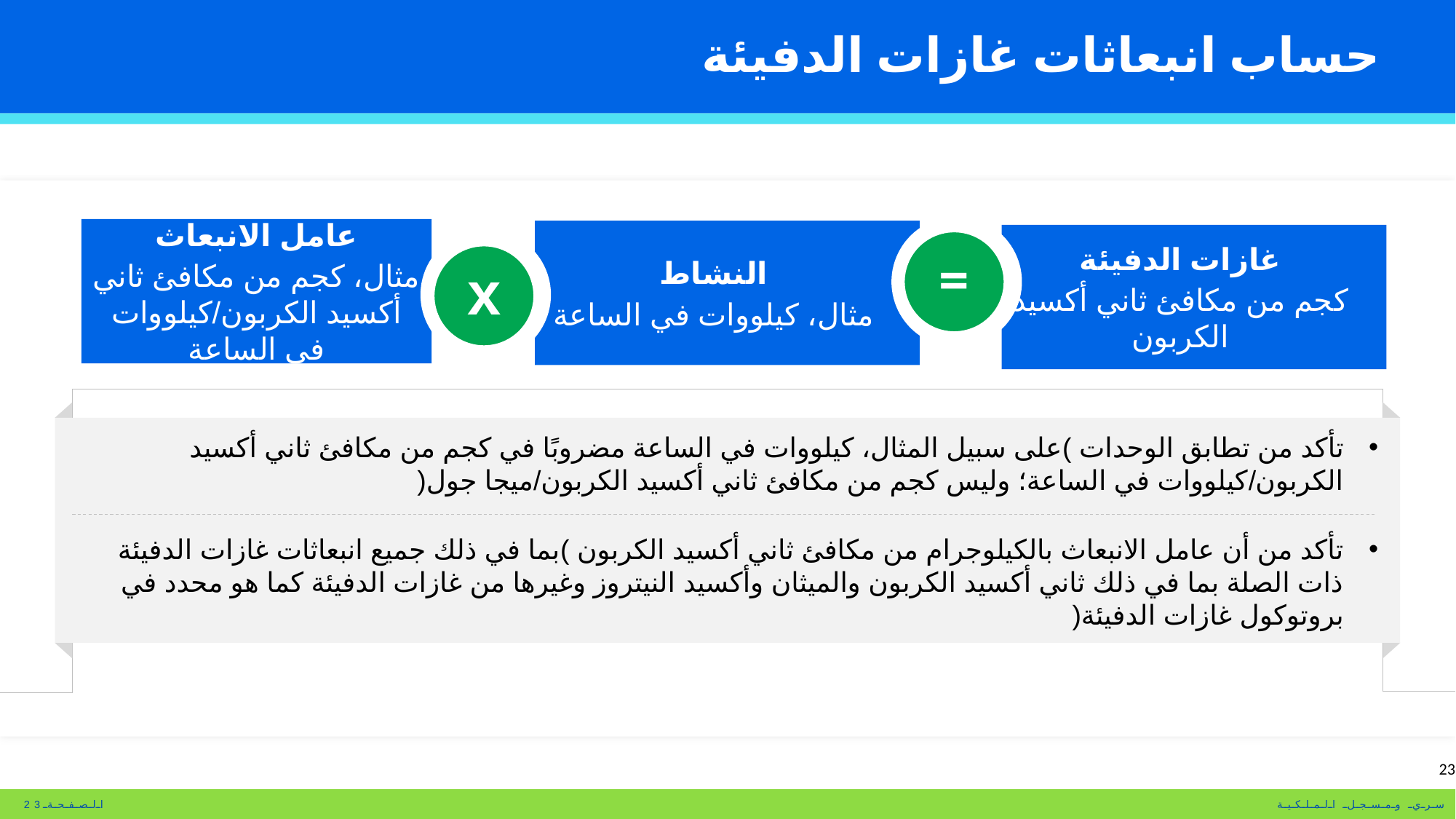

# حساب انبعاثات غازات الدفيئة

عامل الانبعاث
مثال، كجم من مكافئ ثاني أكسيد الكربون/كيلووات في الساعة
النشاط
مثال، كيلووات في الساعة
غازات الدفيئة
كجم من مكافئ ثاني أكسيد الكربون

=
x

تأكد من تطابق الوحدات )على سبيل المثال، كيلووات في الساعة مضروبًا في كجم من مكافئ ثاني أكسيد الكربون/كيلووات في الساعة؛ وليس كجم من مكافئ ثاني أكسيد الكربون/ميجا جول(
تأكد من أن عامل الانبعاث بالكيلوجرام من مكافئ ثاني أكسيد الكربون )بما في ذلك جميع انبعاثات غازات الدفيئة ذات الصلة بما في ذلك ثاني أكسيد الكربون والميثان وأكسيد النيتروز وغيرها من غازات الدفيئة كما هو محدد في بروتوكول غازات الدفيئة(

23